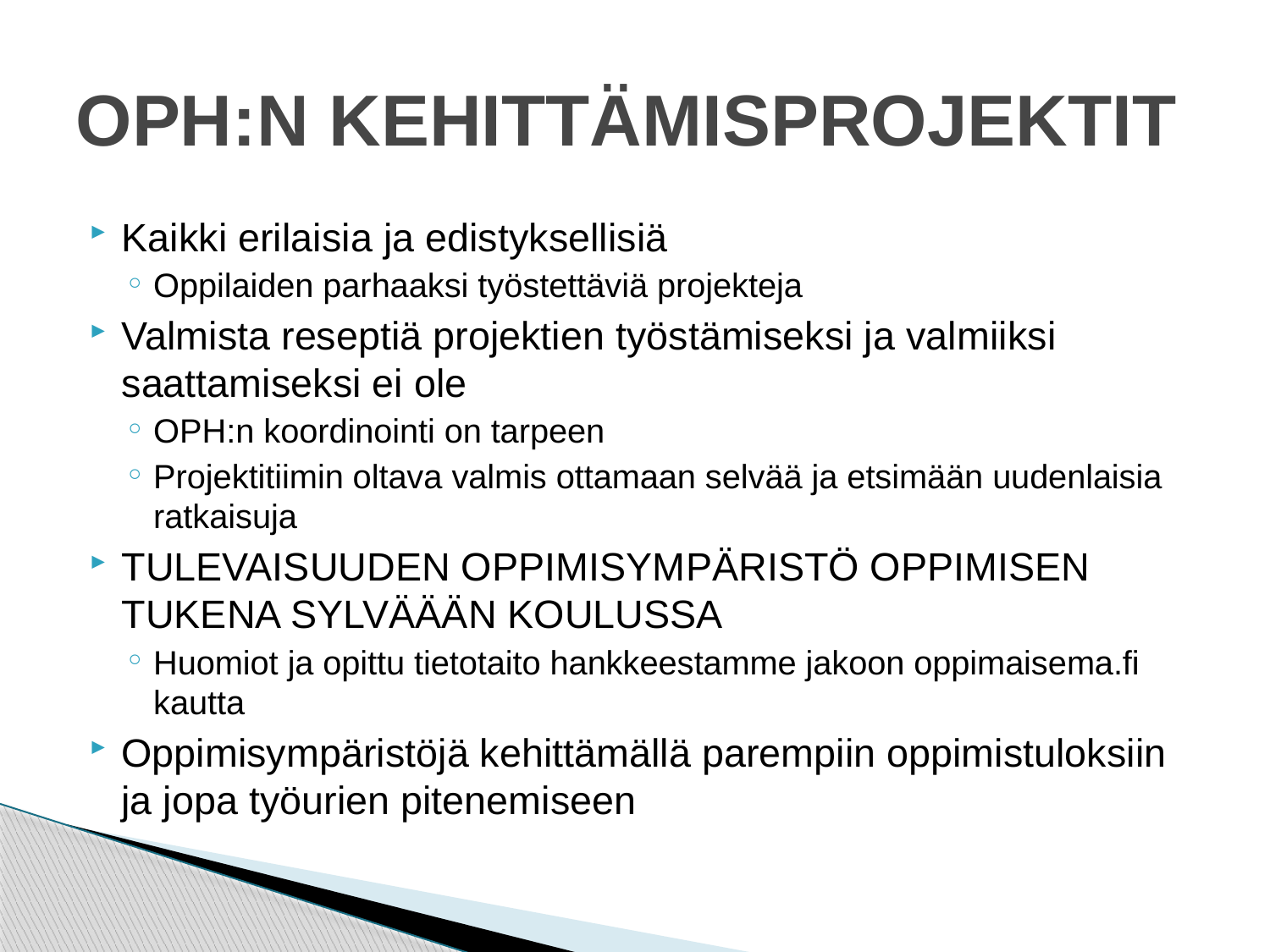

# OPH:N KEHITTÄMISPROJEKTIT
Kaikki erilaisia ja edistyksellisiä
Oppilaiden parhaaksi työstettäviä projekteja
Valmista reseptiä projektien työstämiseksi ja valmiiksi saattamiseksi ei ole
OPH:n koordinointi on tarpeen
Projektitiimin oltava valmis ottamaan selvää ja etsimään uudenlaisia ratkaisuja
TULEVAISUUDEN OPPIMISYMPÄRISTÖ OPPIMISEN TUKENA SYLVÄÄÄN KOULUSSA
Huomiot ja opittu tietotaito hankkeestamme jakoon oppimaisema.fi kautta
Oppimisympäristöjä kehittämällä parempiin oppimistuloksiin ja jopa työurien pitenemiseen